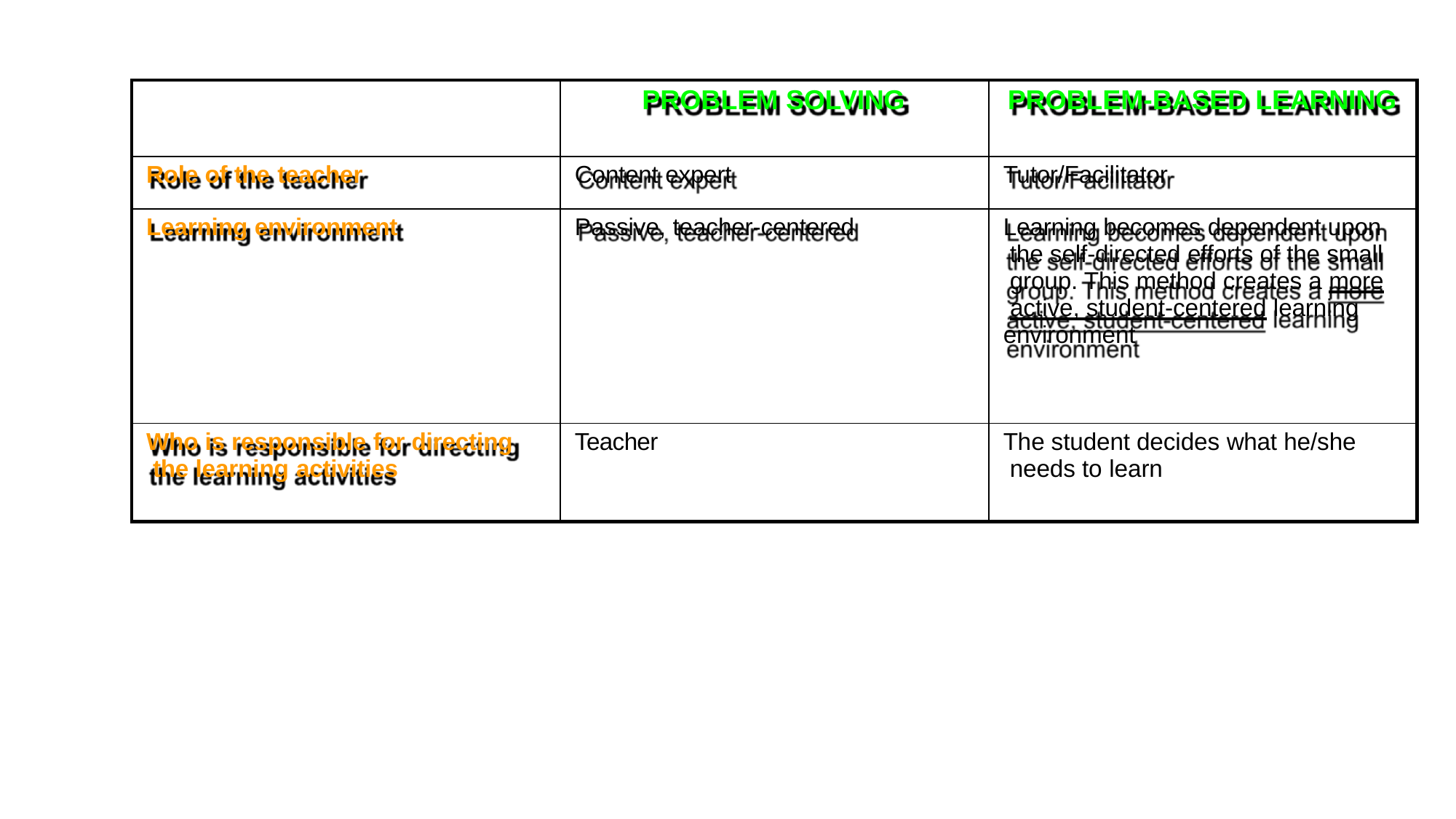

|  | PROBLEM SOLVING | PROBLEM-BASED LEARNING |
| --- | --- | --- |
| Role of the teacher | Content expert | Tutor/Facilitator |
| Learning environment | Passive, teacher-centered | Learning becomes dependent upon the self-directed efforts of the small group. This method creates a more active, student-centered learning environment |
| Who is responsible for directing the learning activities | Teacher | The student decides what he/she needs to learn |